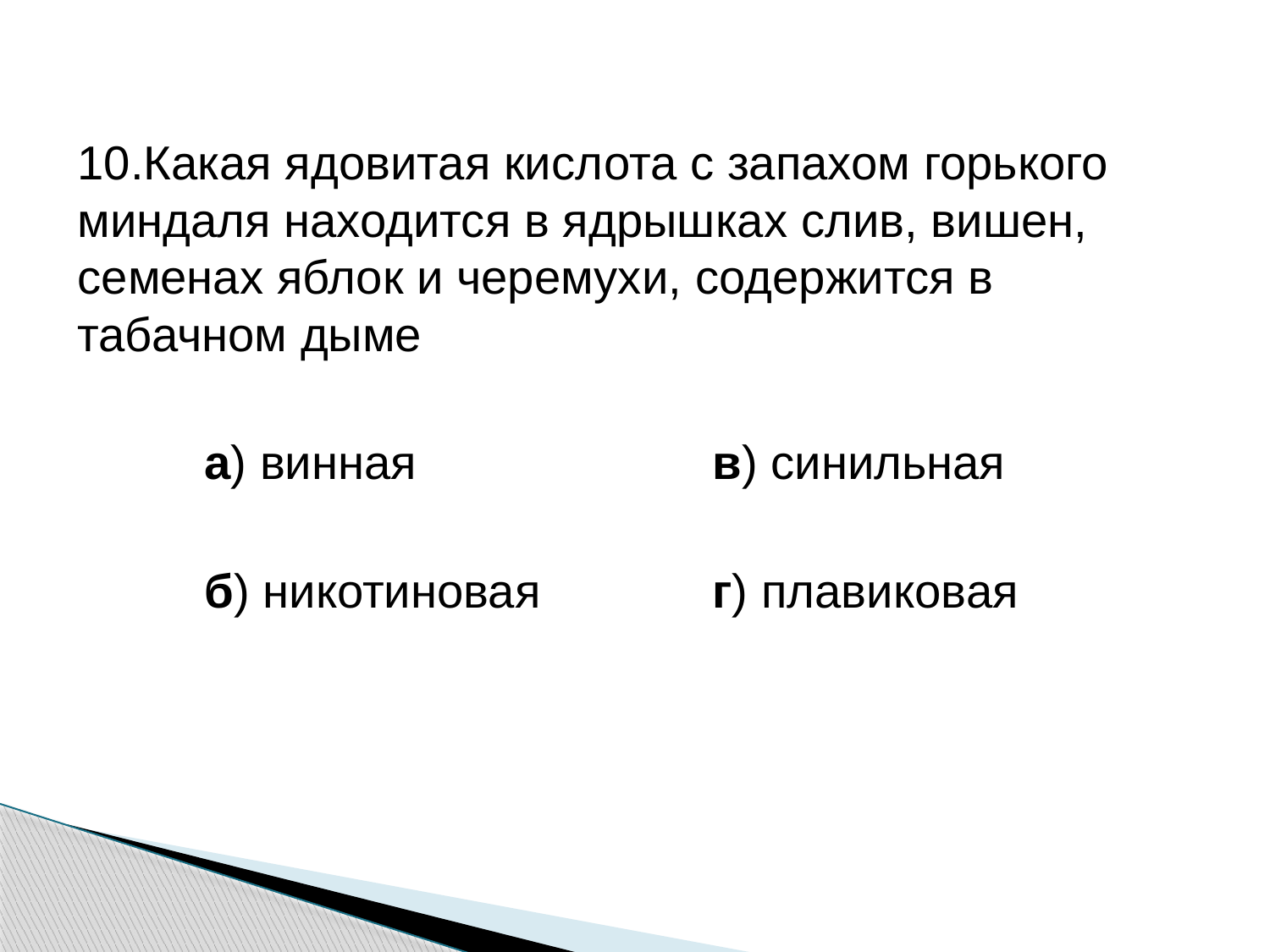

10.Какая ядовитая кислота с запахом горького миндаля находится в ядрышках слив, вишен, семенах яблок и черемухи, содержится в табачном дыме

	а) винная 			в) синильная

	б) никотиновая      	г) плавиковая